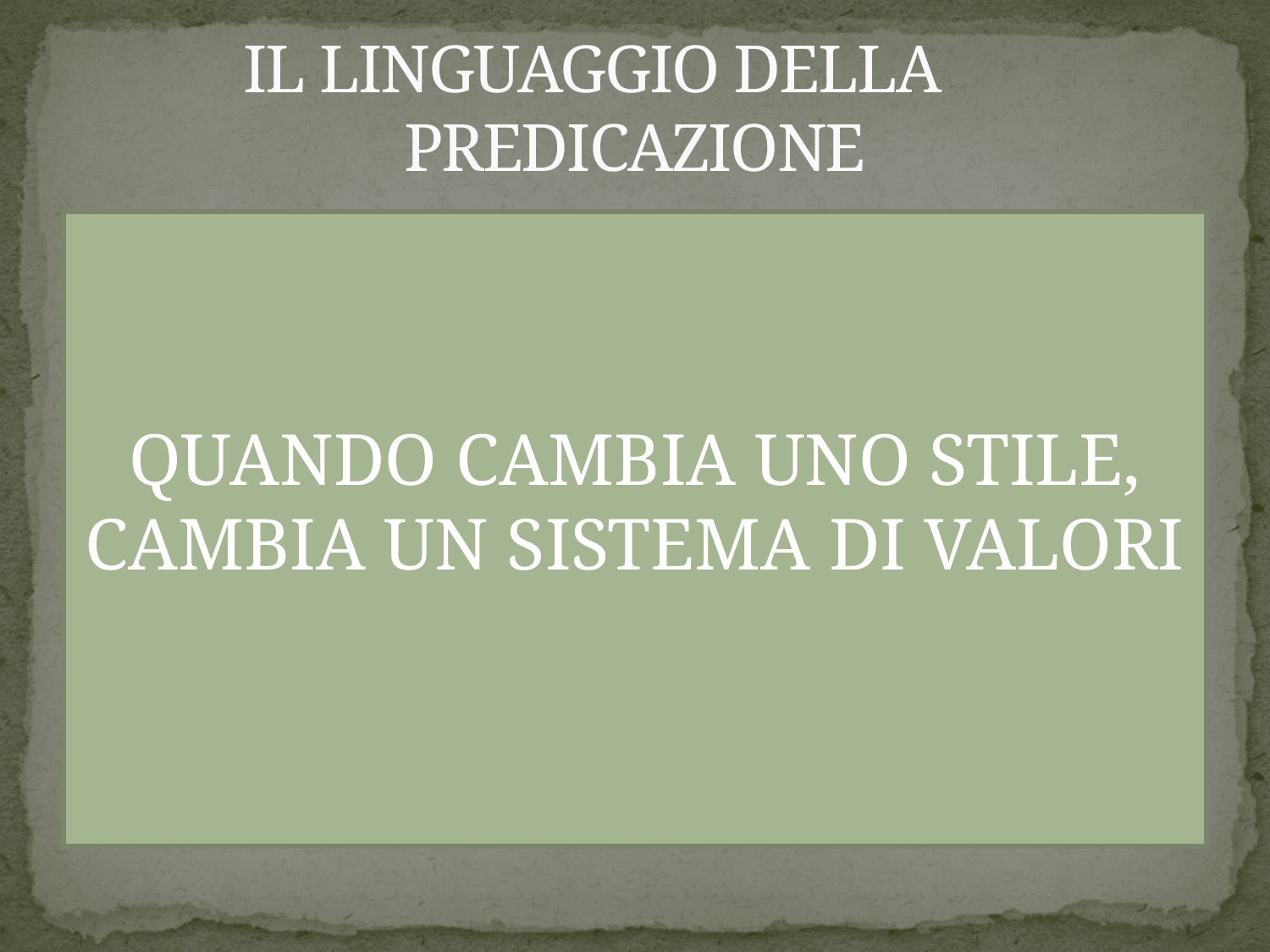

# IL LINGUAGGIO DELLA 	PREDICAZIONE

QUANDO CAMBIA UNO STILE, CAMBIA UN SISTEMA DI VALORI